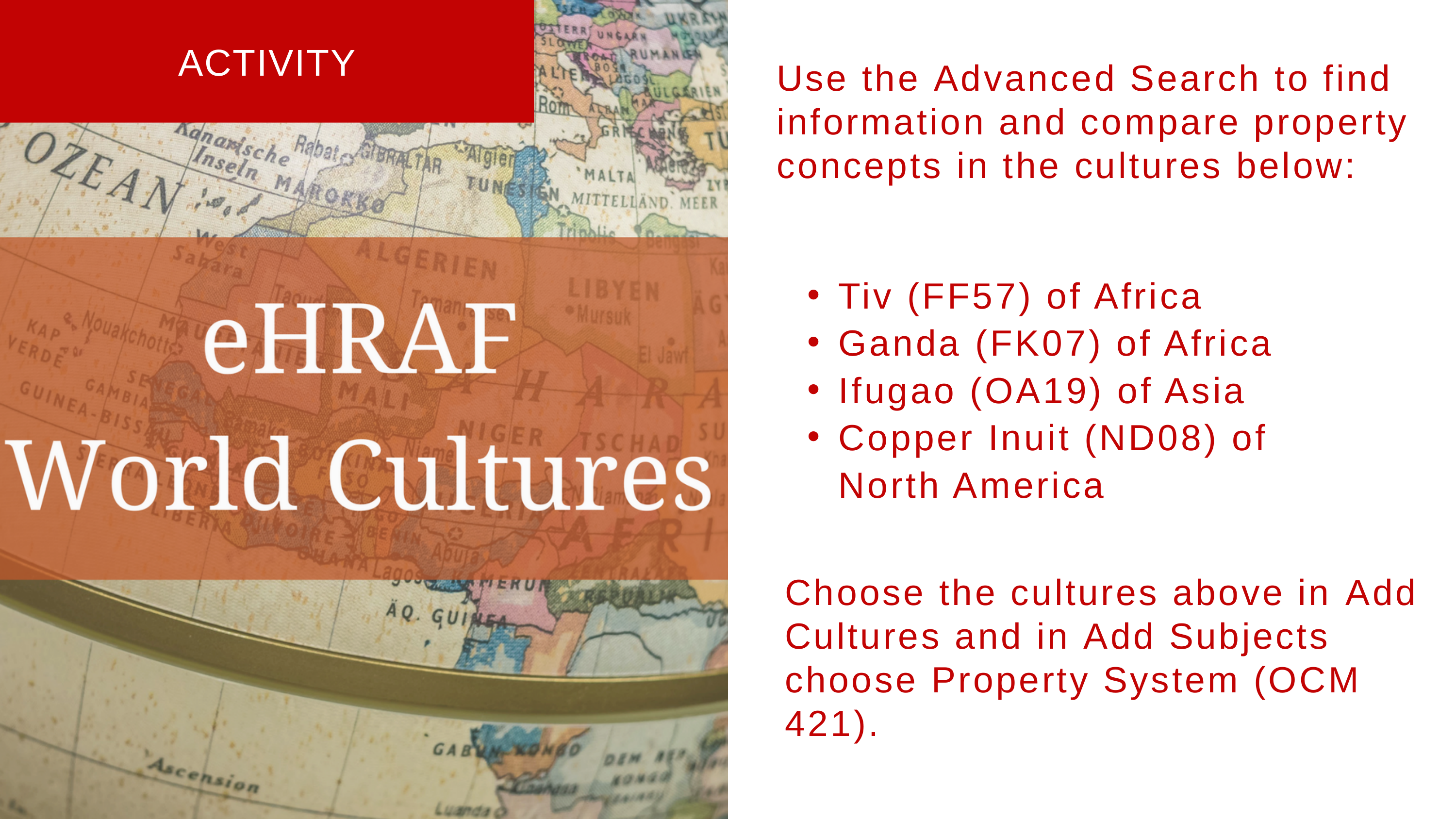

ACTIVITY
Use the Advanced Search to find information and compare property concepts in the cultures below:
Tiv (FF57) of Africa
Ganda (FK07) of Africa
Ifugao (OA19) of Asia
Copper Inuit (ND08) of North America
Choose the cultures above in Add Cultures and in Add Subjects choose Property System (OCM 421).